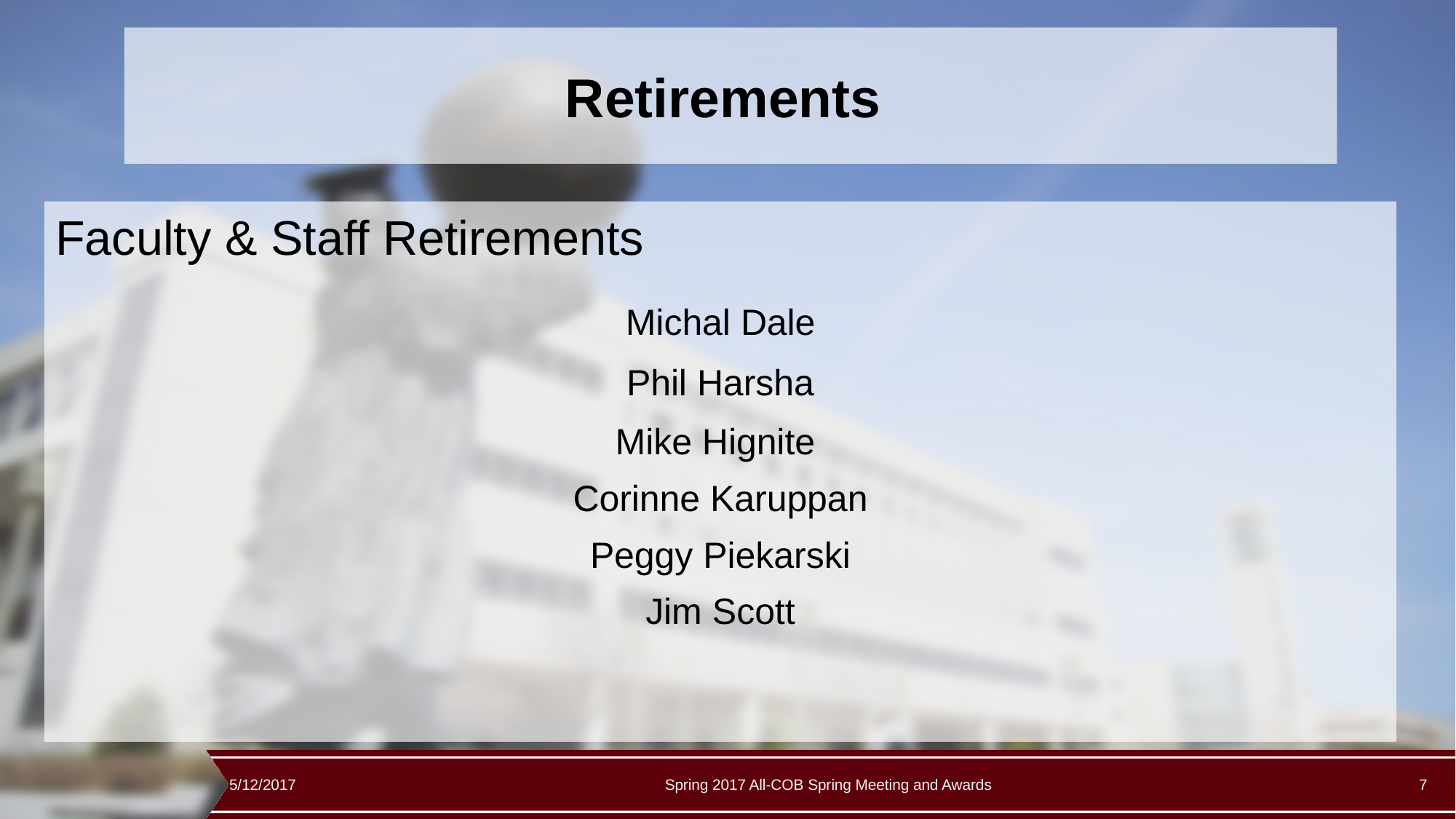

# Retirements
Faculty & Staff Retirements

| Michal Dale |
| --- |
| Phil Harsha |
| Mike Hignite |
| Corinne Karuppan |
| Peggy Piekarski |
| Jim Scott |
|  |
5/12/2017
Spring 2017 All-COB Spring Meeting and Awards
7